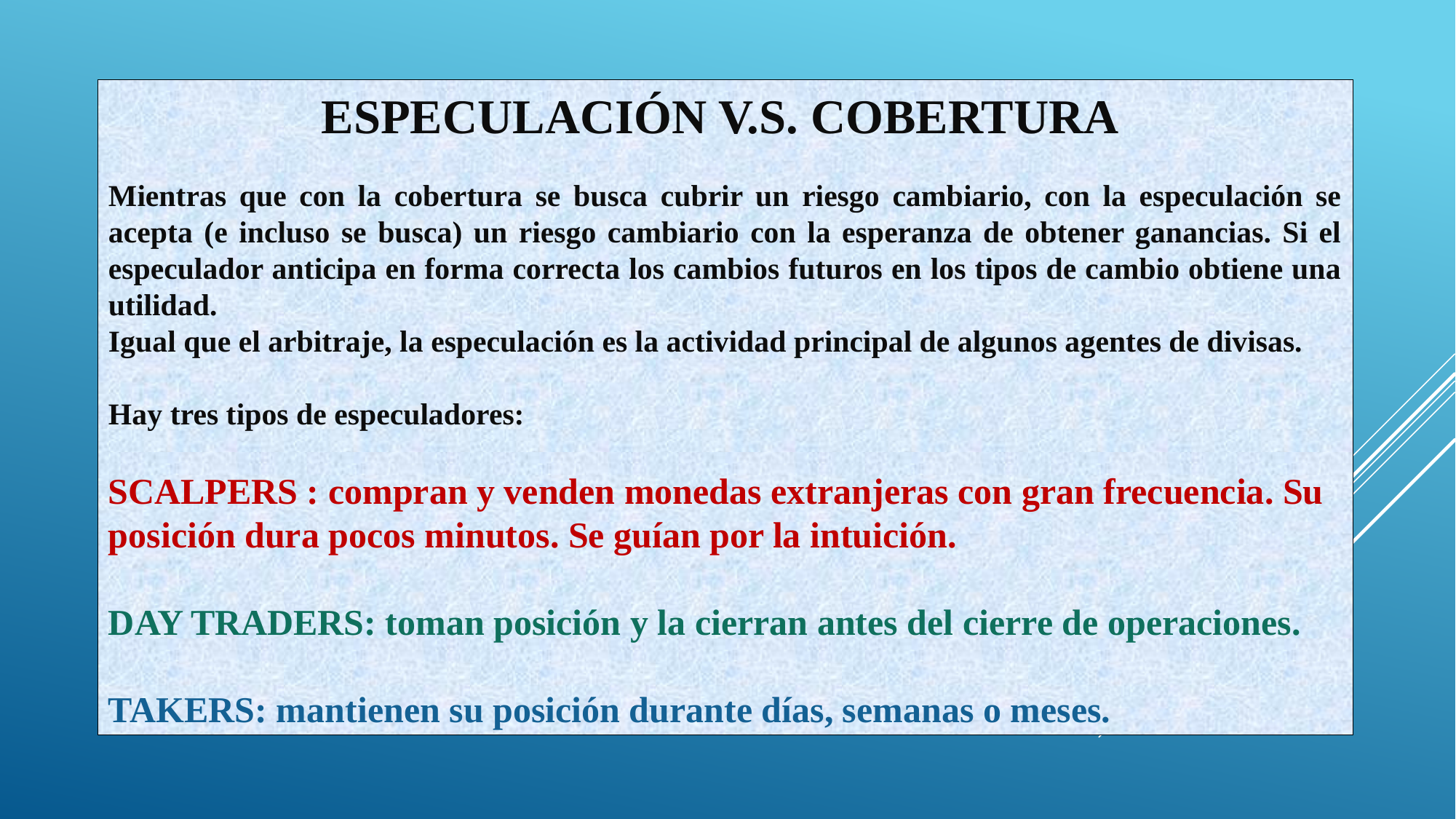

ESPECULACIÓN V.S. COBERTURA

Mientras que con la cobertura se busca cubrir un riesgo cambiario, con la especulación se acepta (e incluso se busca) un riesgo cambiario con la esperanza de obtener ganancias. Si el especulador anticipa en forma correcta los cambios futuros en los tipos de cambio obtiene una utilidad.
Igual que el arbitraje, la especulación es la actividad principal de algunos agentes de divisas.

Hay tres tipos de especuladores:

SCALPERS : compran y venden monedas extranjeras con gran frecuencia. Su
posición dura pocos minutos. Se guían por la intuición.

DAY TRADERS: toman posición y la cierran antes del cierre de operaciones.

TAKERS: mantienen su posición durante días, semanas o meses.